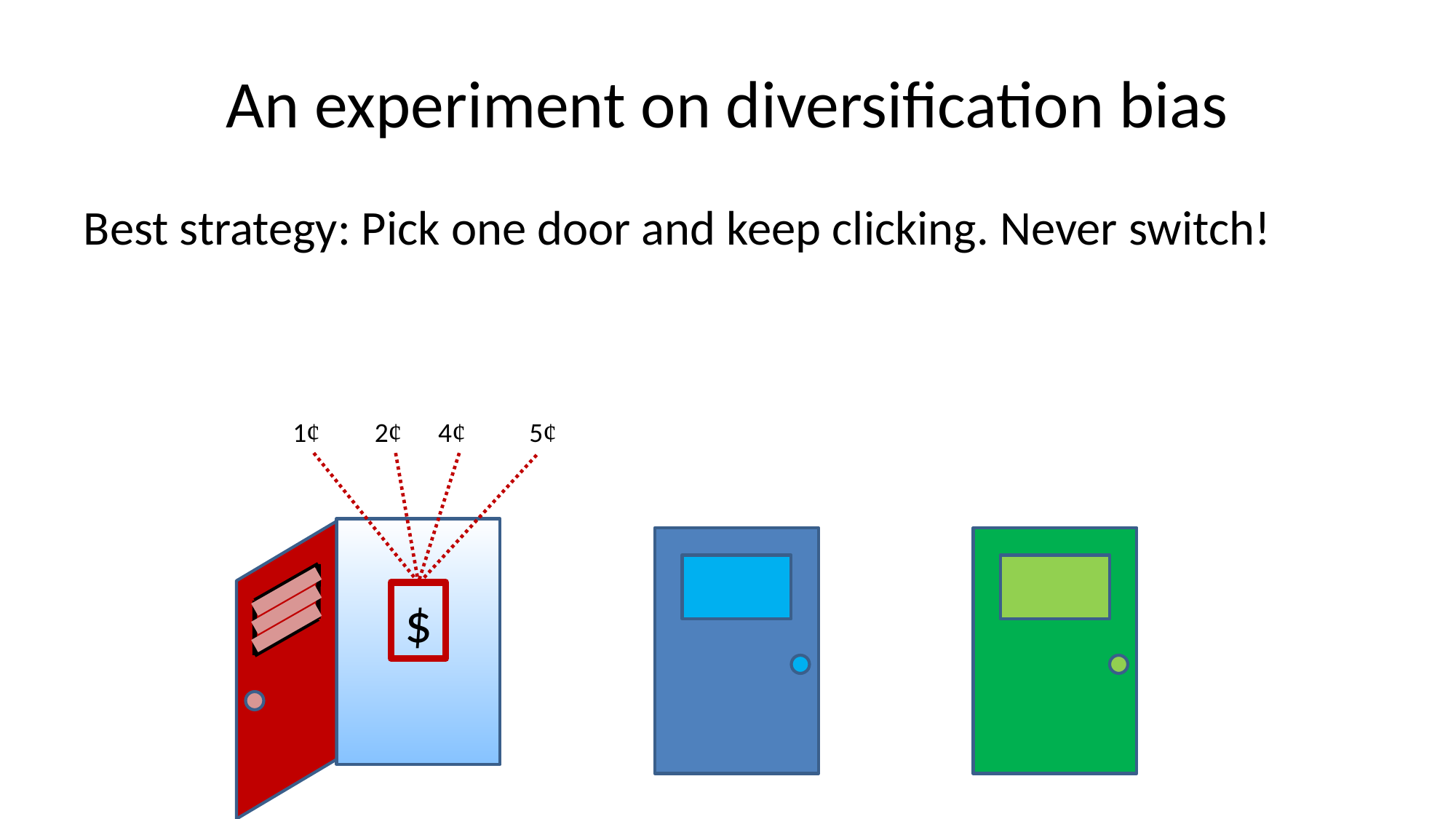

# An experiment on diversification bias
Best strategy: Pick one door and keep clicking. Never switch!
1¢
2¢
4¢
5¢

$